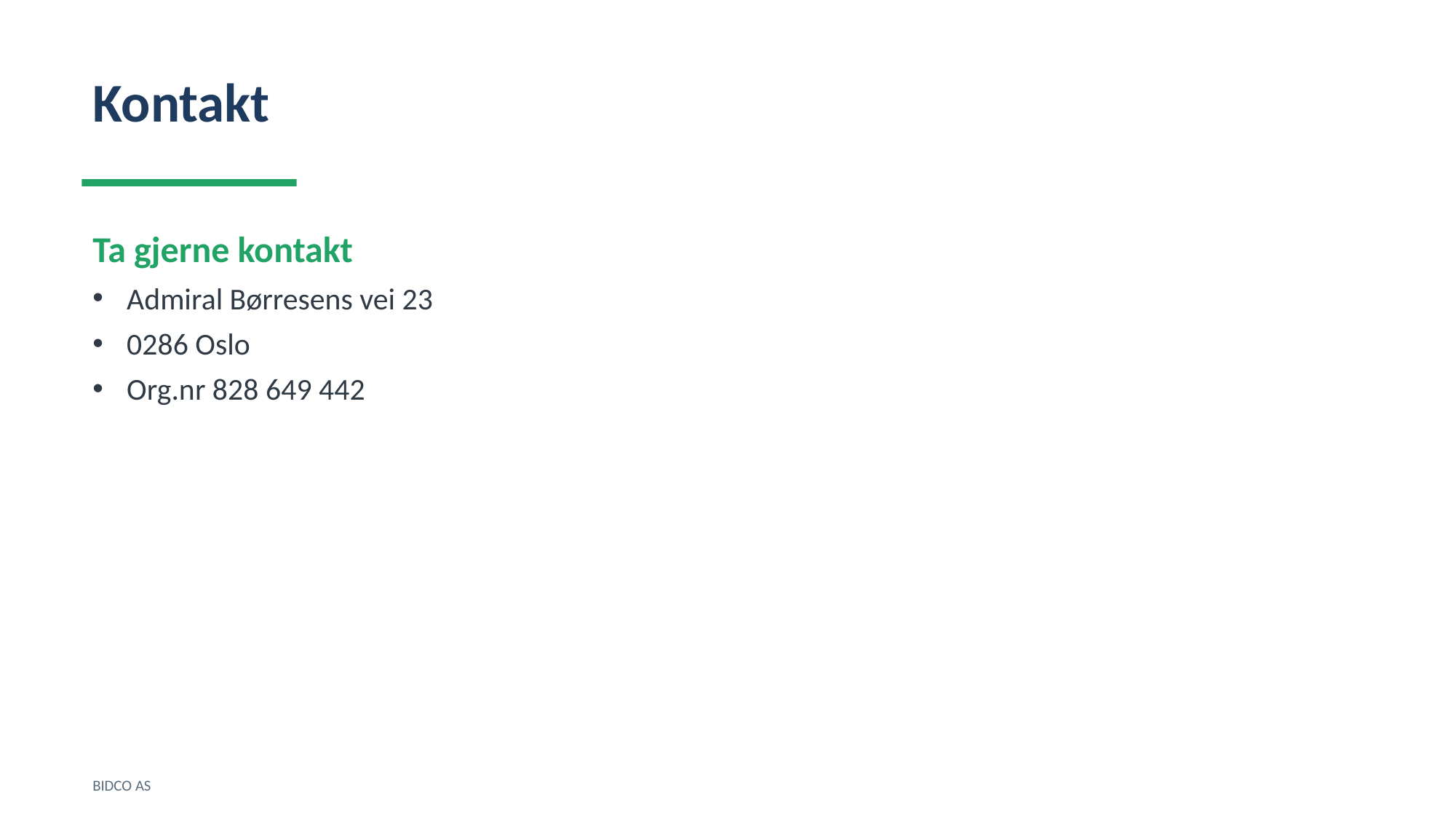

Kontakt

Ta gjerne kontakt
Admiral Børresens vei 23
0286 Oslo
Org.nr 828 649 442
BIDCO AS